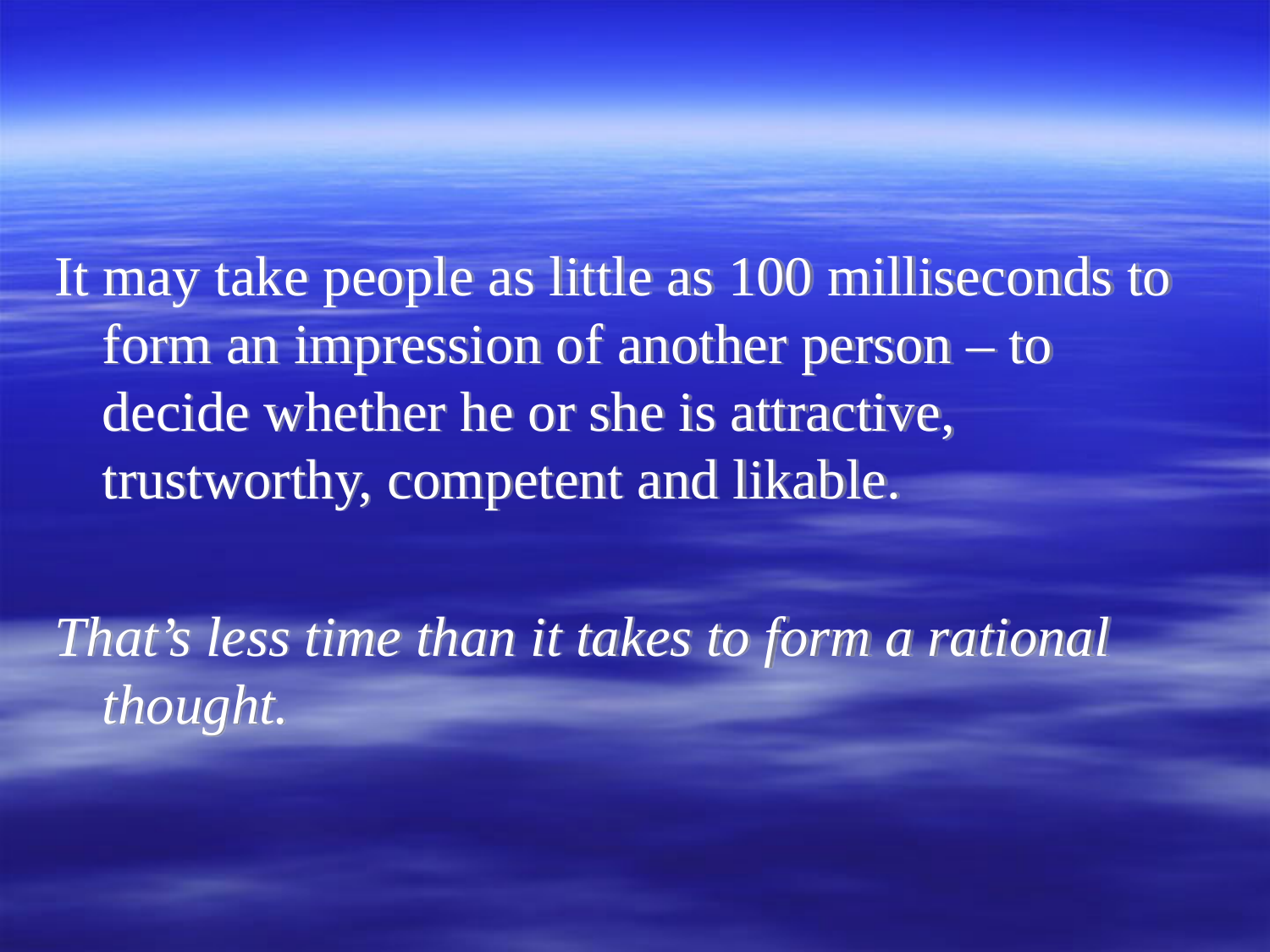

#
It may take people as little as 100 milliseconds to form an impression of another person – to decide whether he or she is attractive, trustworthy, competent and likable.

That’s less time than it takes to form a rational thought.